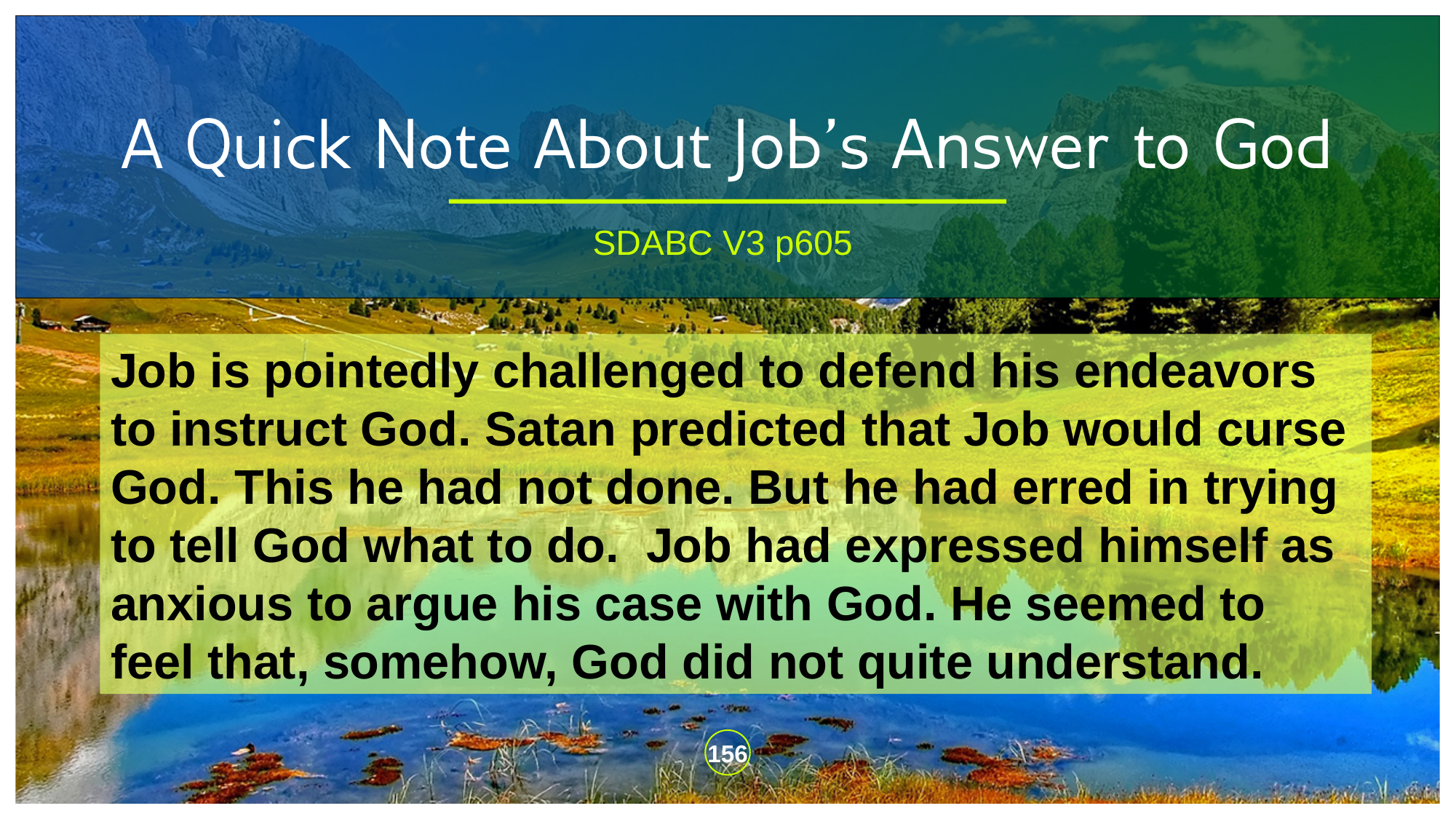

# A Quick Note About Job’s Answer to God
SDABC V3 p605
Job is pointedly challenged to defend his endeavors to instruct God. Satan predicted that Job would curse God. This he had not done. But he had erred in trying to tell God what to do.  Job had expressed himself as anxious to argue his case with God. He seemed to feel that, somehow, God did not quite understand.
156